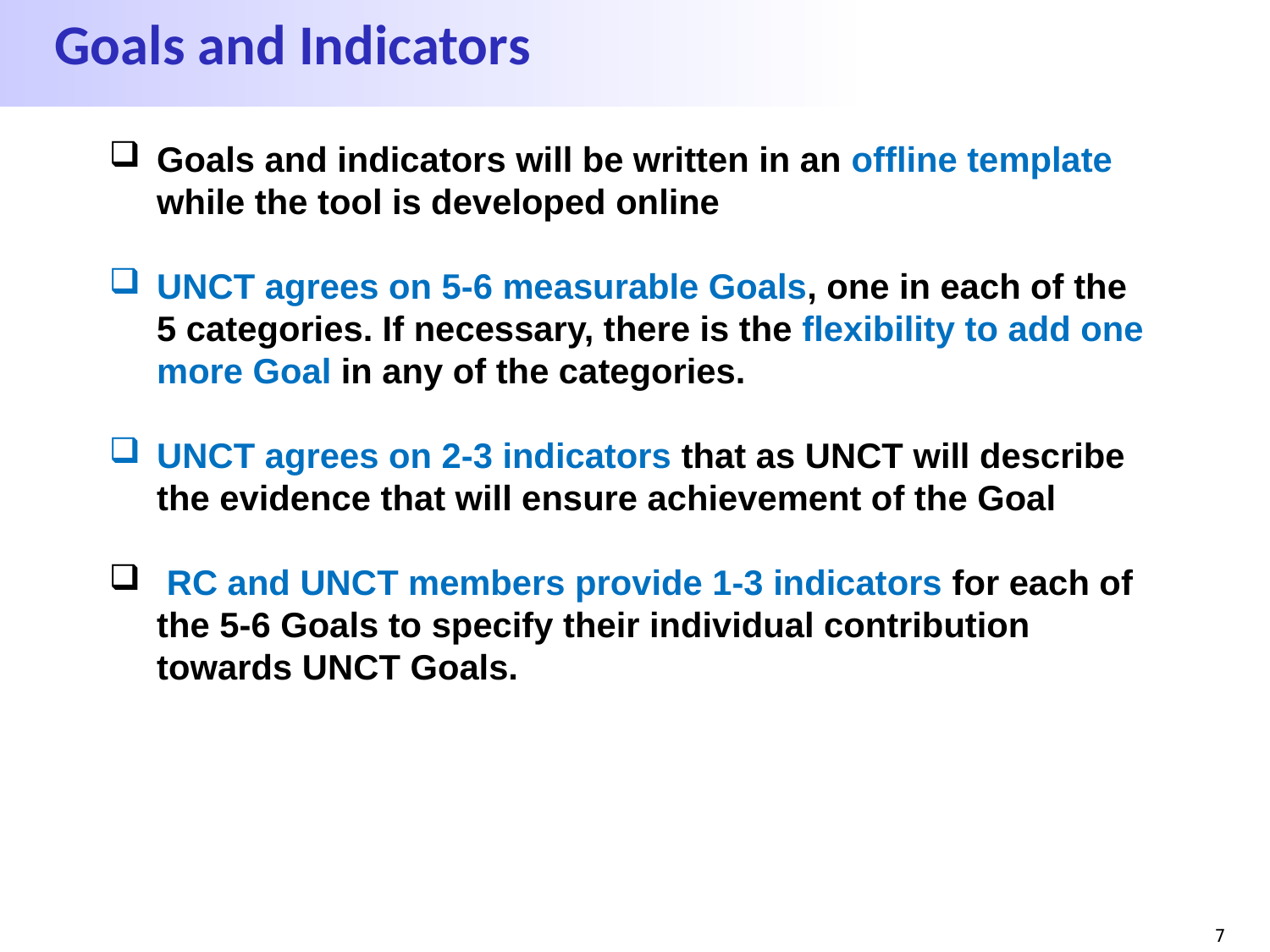

Goals and Indicators

Goals and indicators will be written in an offline template while the tool is developed online

UNCT agrees on 5-6 measurable Goals, one in each of the 5 categories. If necessary, there is the flexibility to add one more Goal in any of the categories.

UNCT agrees on 2-3 indicators that as UNCT will describe the evidence that will ensure achievement of the Goal

 RC and UNCT members provide 1-3 indicators for each of the 5-6 Goals to specify their individual contribution towards UNCT Goals.